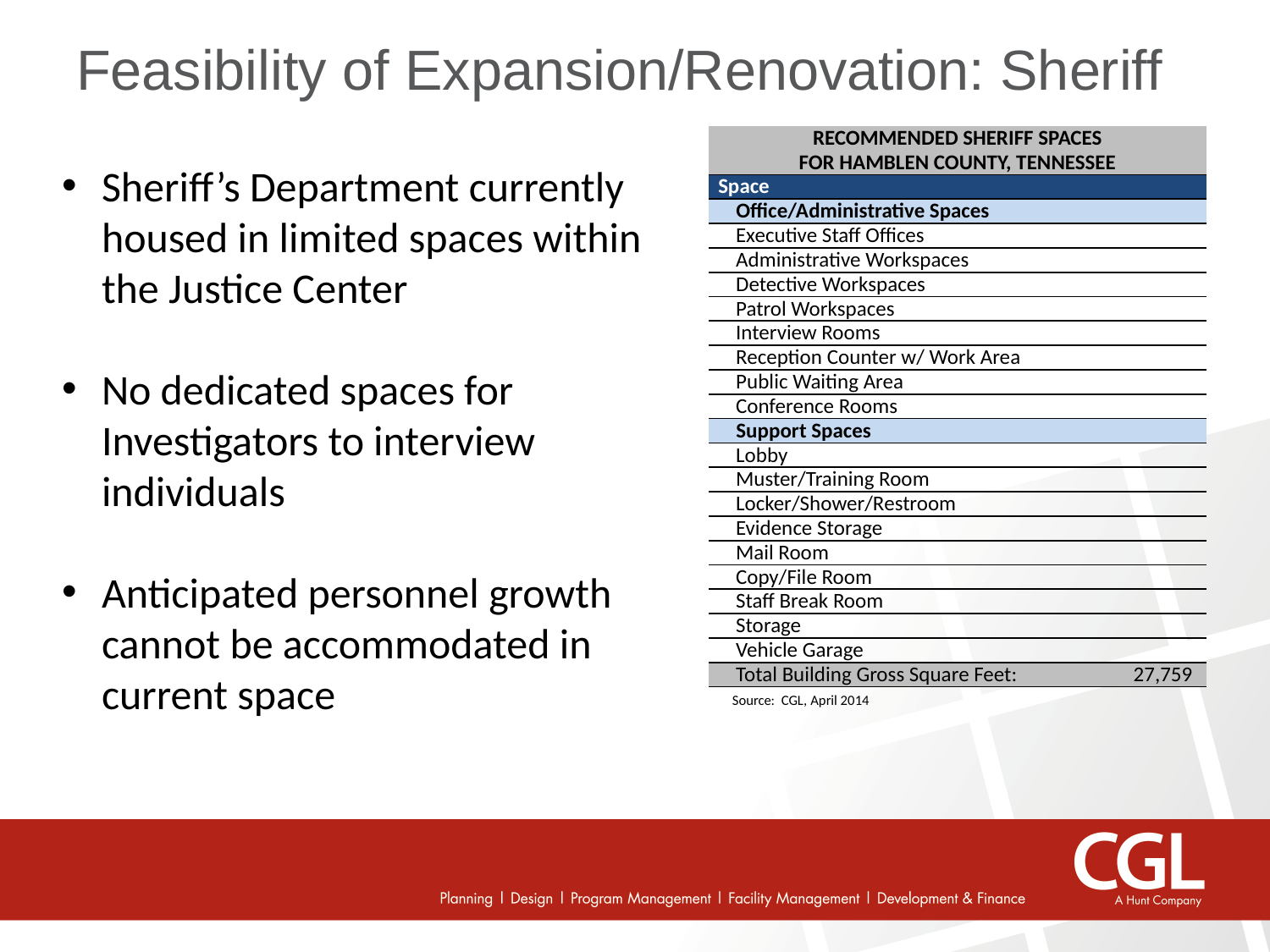

# Feasibility of Expansion/Renovation: Sheriff
| RECOMMENDED SHERIFF SPACES |
| --- |
| FOR HAMBLEN COUNTY, TENNESSEE |
| Space |
| Office/Administrative Spaces |
| Executive Staff Offices |
| Administrative Workspaces |
| Detective Workspaces |
| Patrol Workspaces |
| Interview Rooms |
| Reception Counter w/ Work Area |
| Public Waiting Area |
| Conference Rooms |
| Support Spaces |
| Lobby |
| Muster/Training Room |
| Locker/Shower/Restroom |
| Evidence Storage |
| Mail Room |
| Copy/File Room |
| Staff Break Room |
| Storage |
| Vehicle Garage |
| Total Building Gross Square Feet: 27,759 |
| Source: CGL, April 2014 |
Sheriff’s Department currently housed in limited spaces within the Justice Center

No dedicated spaces for Investigators to interview individuals

Anticipated personnel growth cannot be accommodated in current space